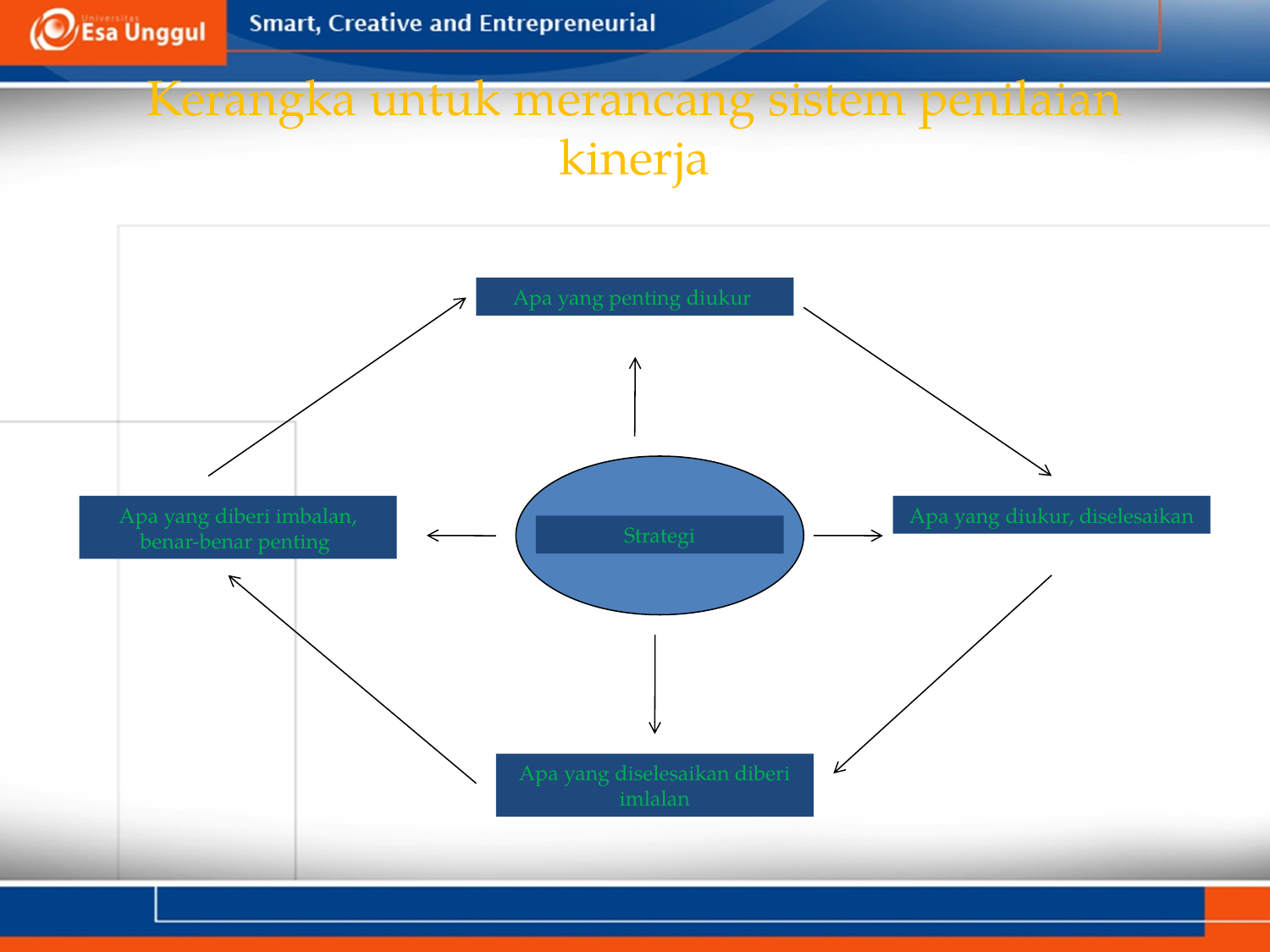

# Kerangka untuk merancang sistem penilaian kinerja

Apa yang penting diukur

Apa yang diberi imbalan, benar-benar penting
Apa yang diukur, diselesaikan
Strategi
Apa yang diselesaikan diberi imlalan